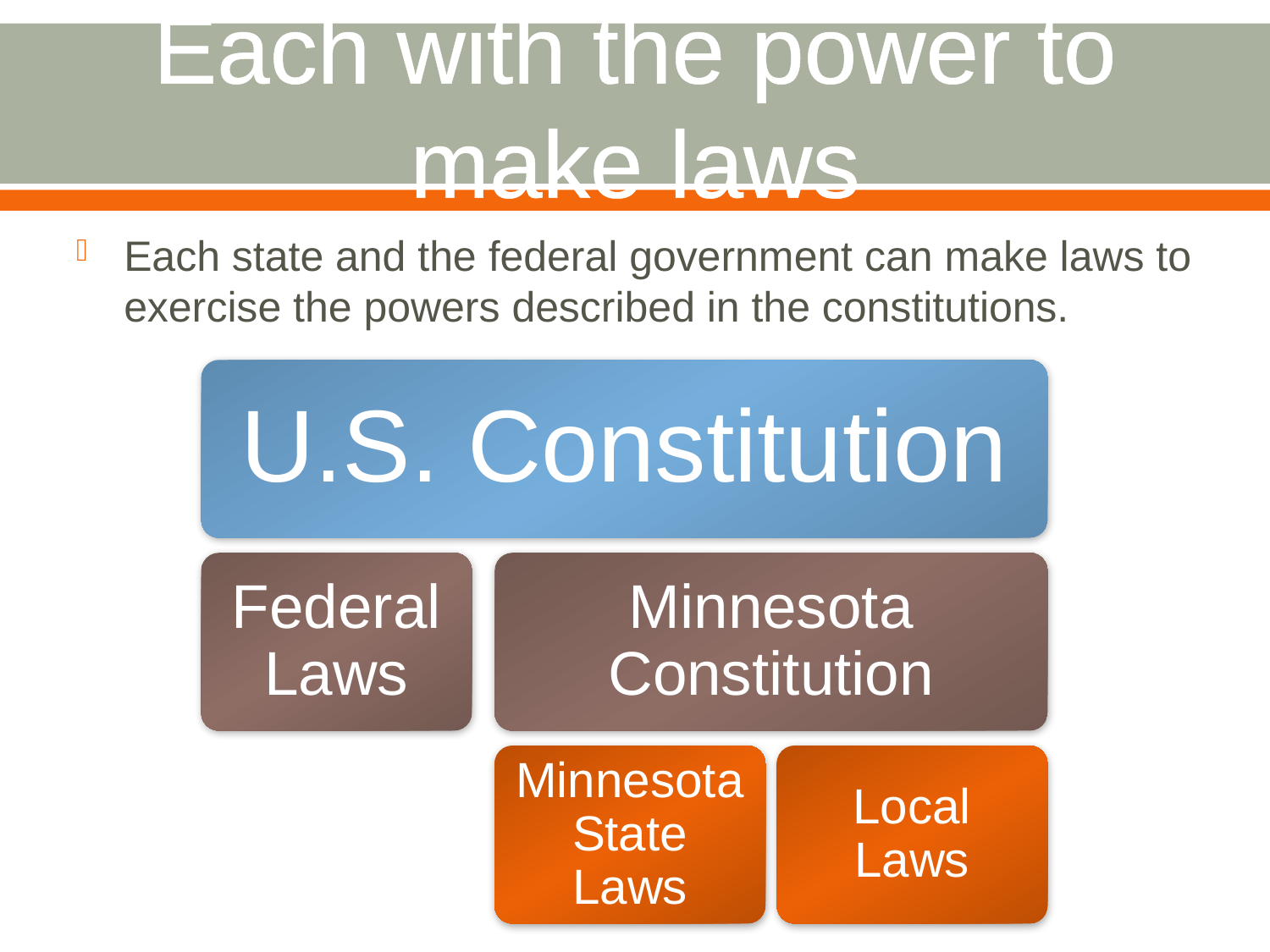

# Each with the power to make laws
Each state and the federal government can make laws to exercise the powers described in the constitutions.
U.S. Constitution
Federal Laws
Minnesota Constitution
Minnesota State Laws
Local Laws